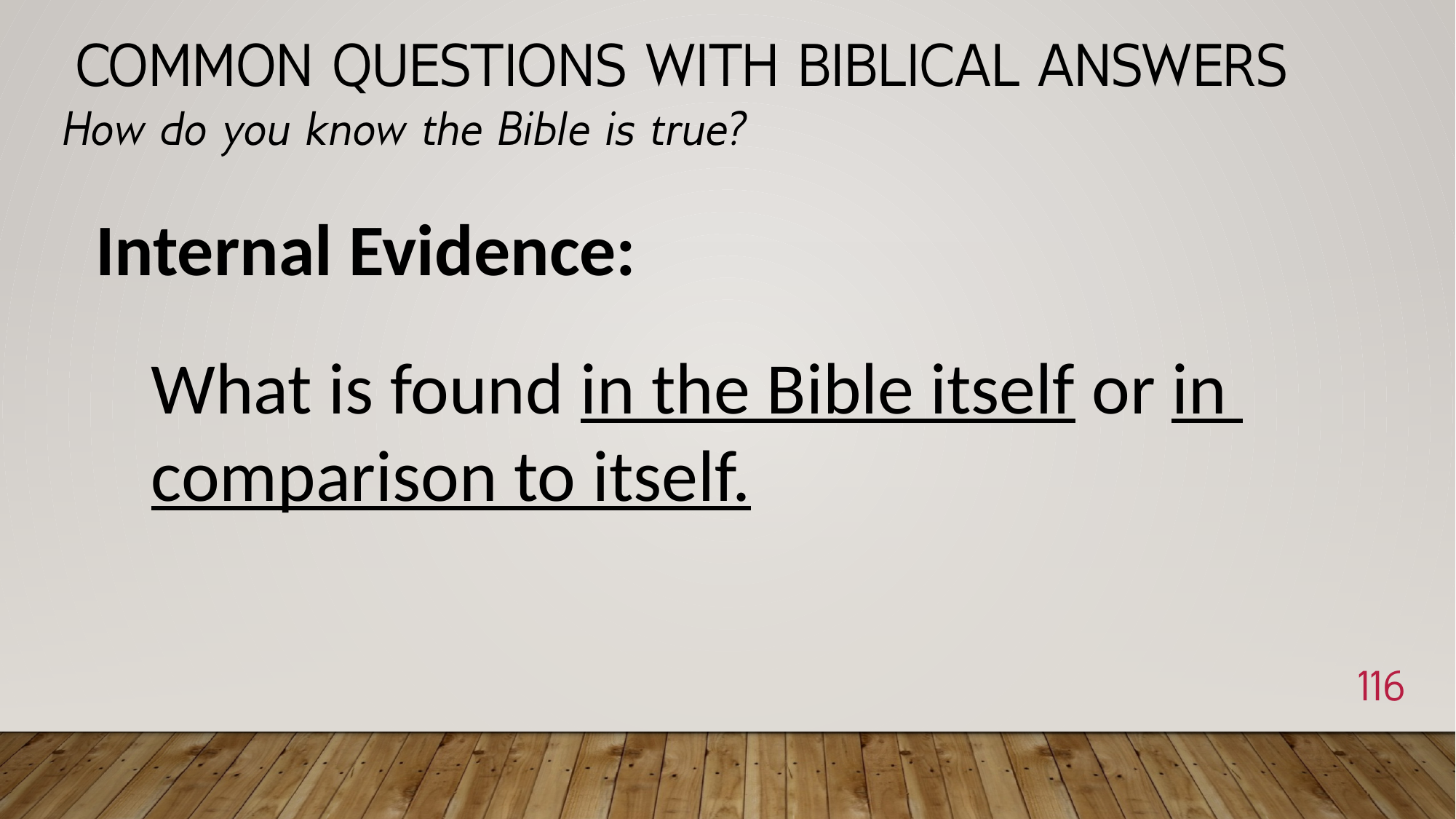

# Common Questions with Biblical Answers
How do you know the Bible is true?
Internal Evidence:
What is found in the Bible itself or in
comparison to itself.

116